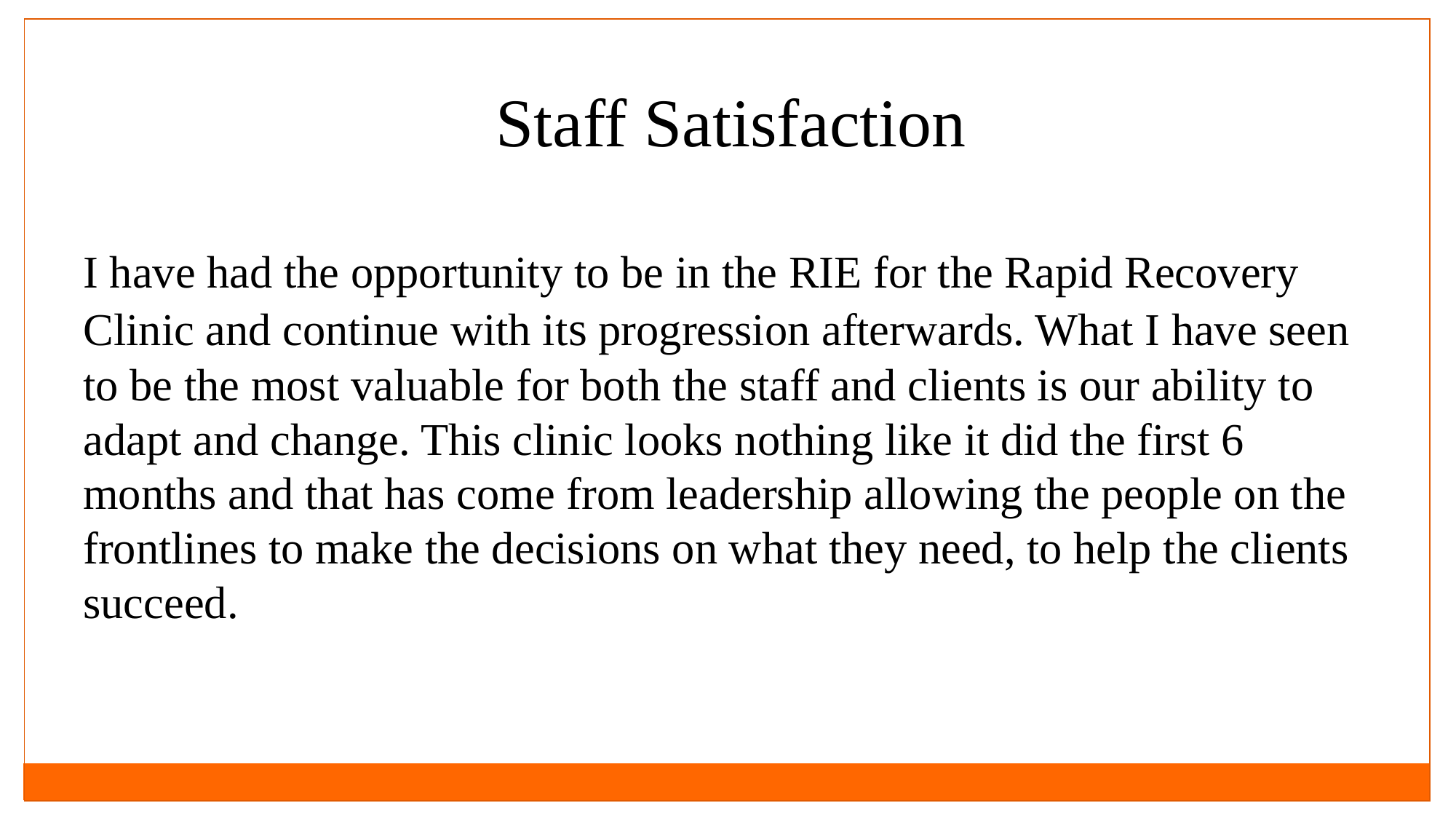

Staff Satisfaction
I have had the opportunity to be in the RIE for the Rapid Recovery Clinic and continue with its progression afterwards. What I have seen to be the most valuable for both the staff and clients is our ability to adapt and change. This clinic looks nothing like it did the first 6 months and that has come from leadership allowing the people on the frontlines to make the decisions on what they need, to help the clients succeed.